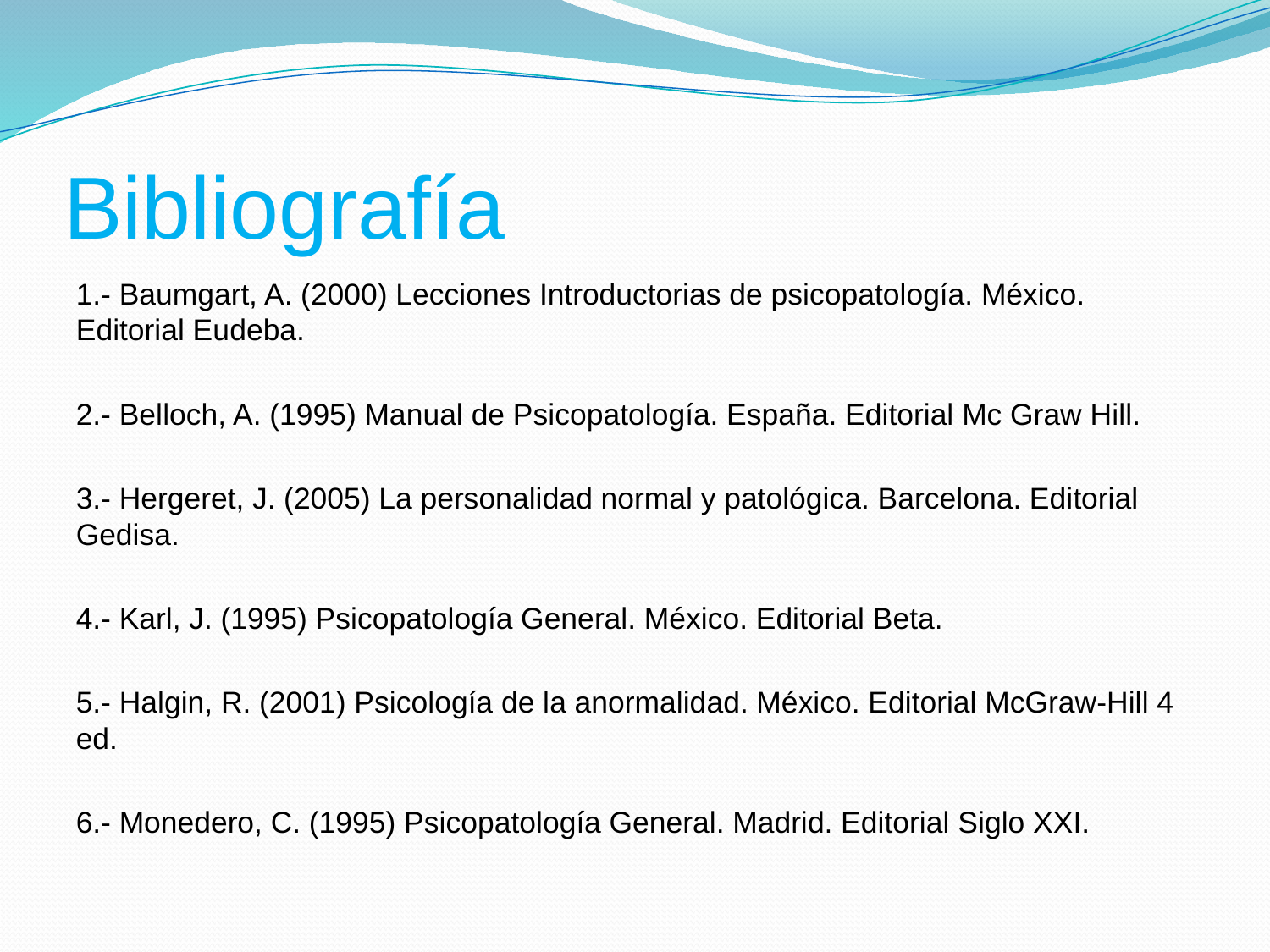

# Bibliografía
1.- Baumgart, A. (2000) Lecciones Introductorias de psicopatología. México. Editorial Eudeba.

2.- Belloch, A. (1995) Manual de Psicopatología. España. Editorial Mc Graw Hill.

3.- Hergeret, J. (2005) La personalidad normal y patológica. Barcelona. Editorial Gedisa.

4.- Karl, J. (1995) Psicopatología General. México. Editorial Beta.

5.- Halgin, R. (2001) Psicología de la anormalidad. México. Editorial McGraw-Hill 4 ed.

6.- Monedero, C. (1995) Psicopatología General. Madrid. Editorial Siglo XXI.